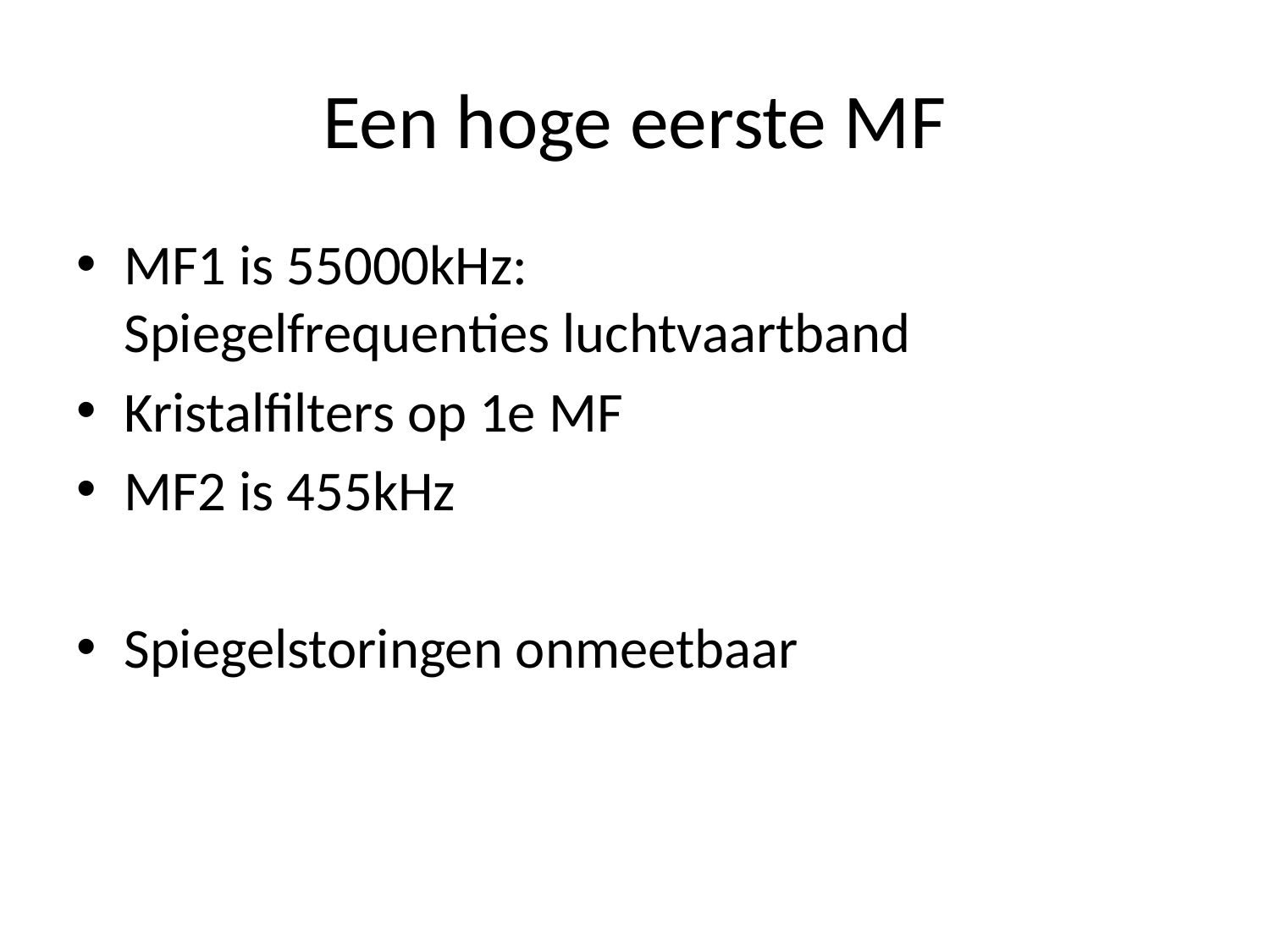

# Een hoge eerste MF
MF1 is 55000kHz:
Spiegelfrequenties luchtvaartband
Kristalfilters op 1e MF
MF2 is 455kHz

Spiegelstoringen onmeetbaar